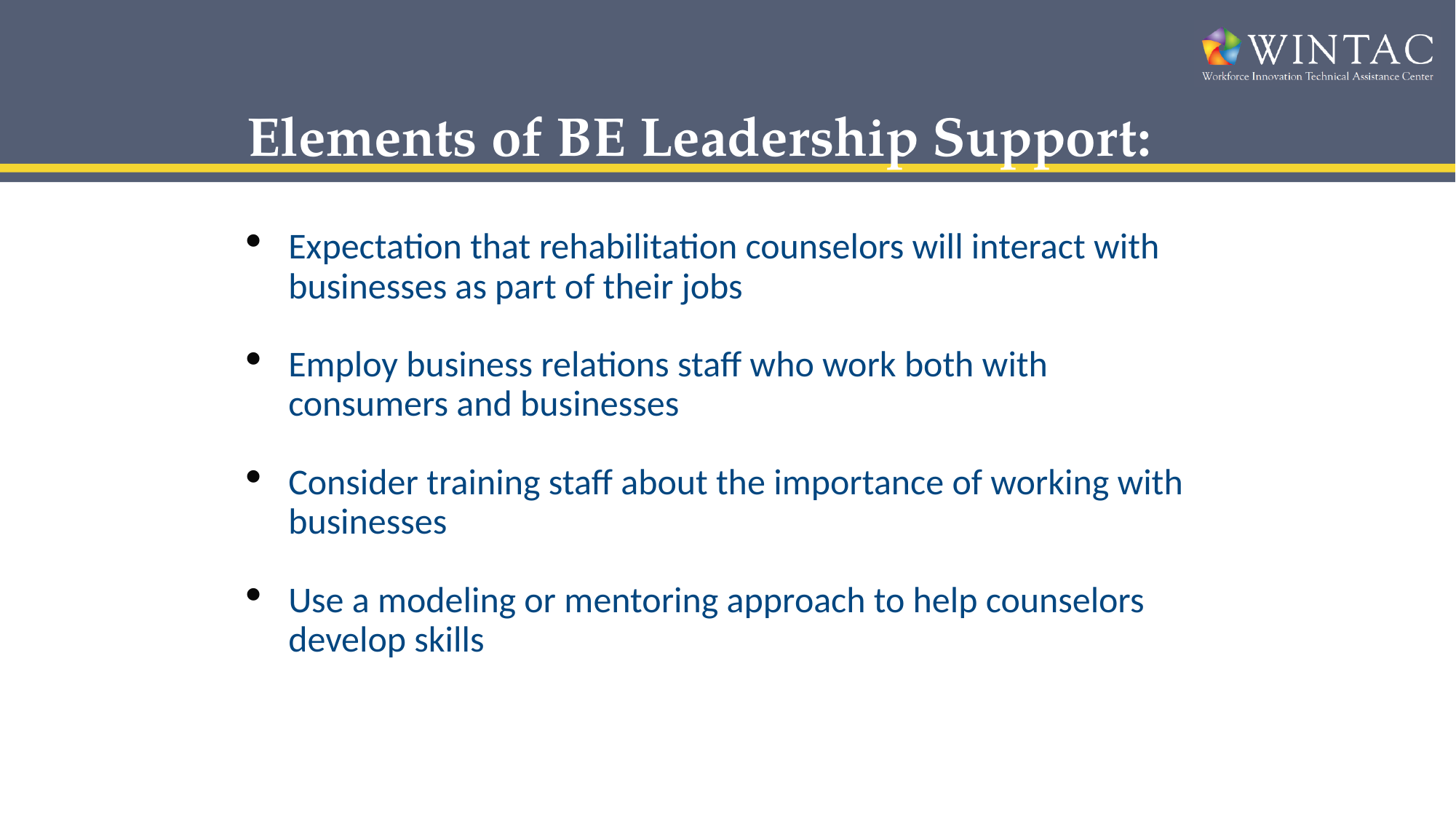

# Elements of BE Leadership Support:
Expectation that rehabilitation counselors will interact with businesses as part of their jobs

Employ business relations staff who work both with consumers and businesses

Consider training staff about the importance of working with businesses

Use a modeling or mentoring approach to help counselors develop skills